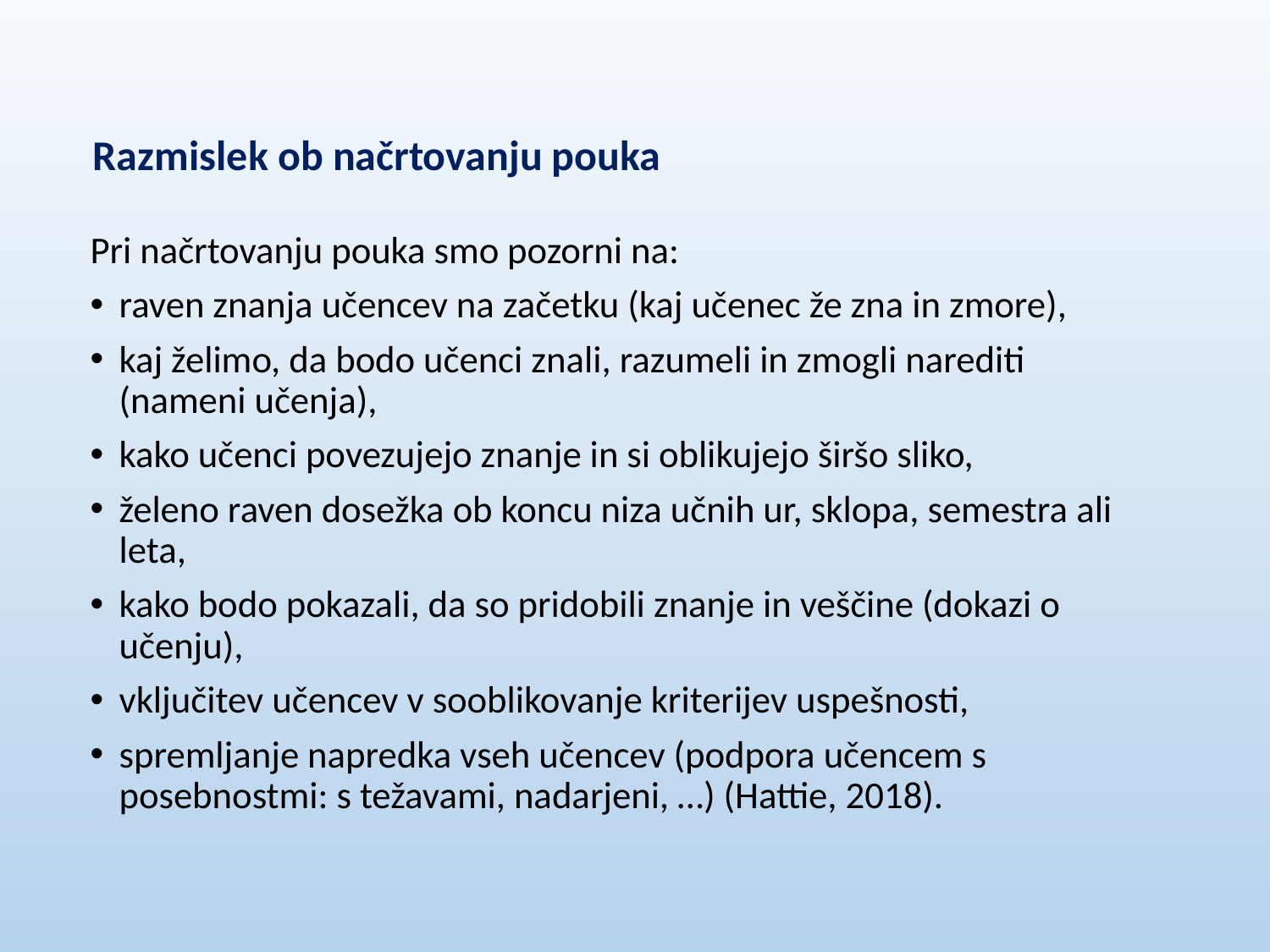

Razmislek ob načrtovanju pouka
Pri načrtovanju pouka smo pozorni na:
raven znanja učencev na začetku (kaj učenec že zna in zmore),
kaj želimo, da bodo učenci znali, razumeli in zmogli narediti (nameni učenja),
kako učenci povezujejo znanje in si oblikujejo širšo sliko,
želeno raven dosežka ob koncu niza učnih ur, sklopa, semestra ali leta,
kako bodo pokazali, da so pridobili znanje in veščine (dokazi o učenju),
vključitev učencev v sooblikovanje kriterijev uspešnosti,
spremljanje napredka vseh učencev (podpora učencem s posebnostmi: s težavami, nadarjeni, …) (Hattie, 2018).